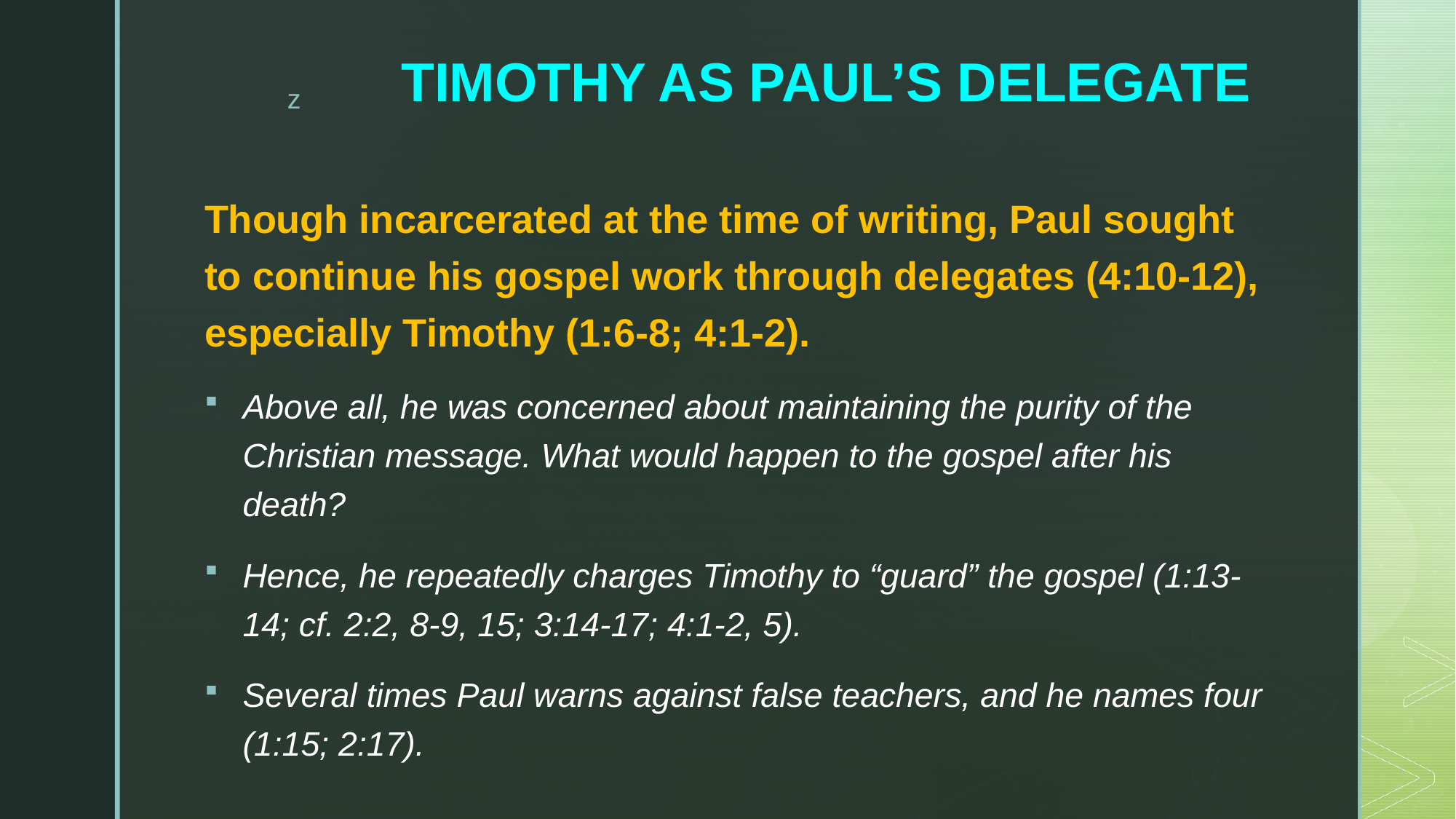

# TIMOTHY AS PAUL’S DELEGATE
Though incarcerated at the time of writing, Paul sought to continue his gospel work through delegates (4:10-12), especially Timothy (1:6-8; 4:1-2).
Above all, he was concerned about maintaining the purity of the Christian message. What would happen to the gospel after his death?
Hence, he repeatedly charges Timothy to “guard” the gospel (1:13-14; cf. 2:2, 8-9, 15; 3:14-17; 4:1-2, 5).
Several times Paul warns against false teachers, and he names four (1:15; 2:17).